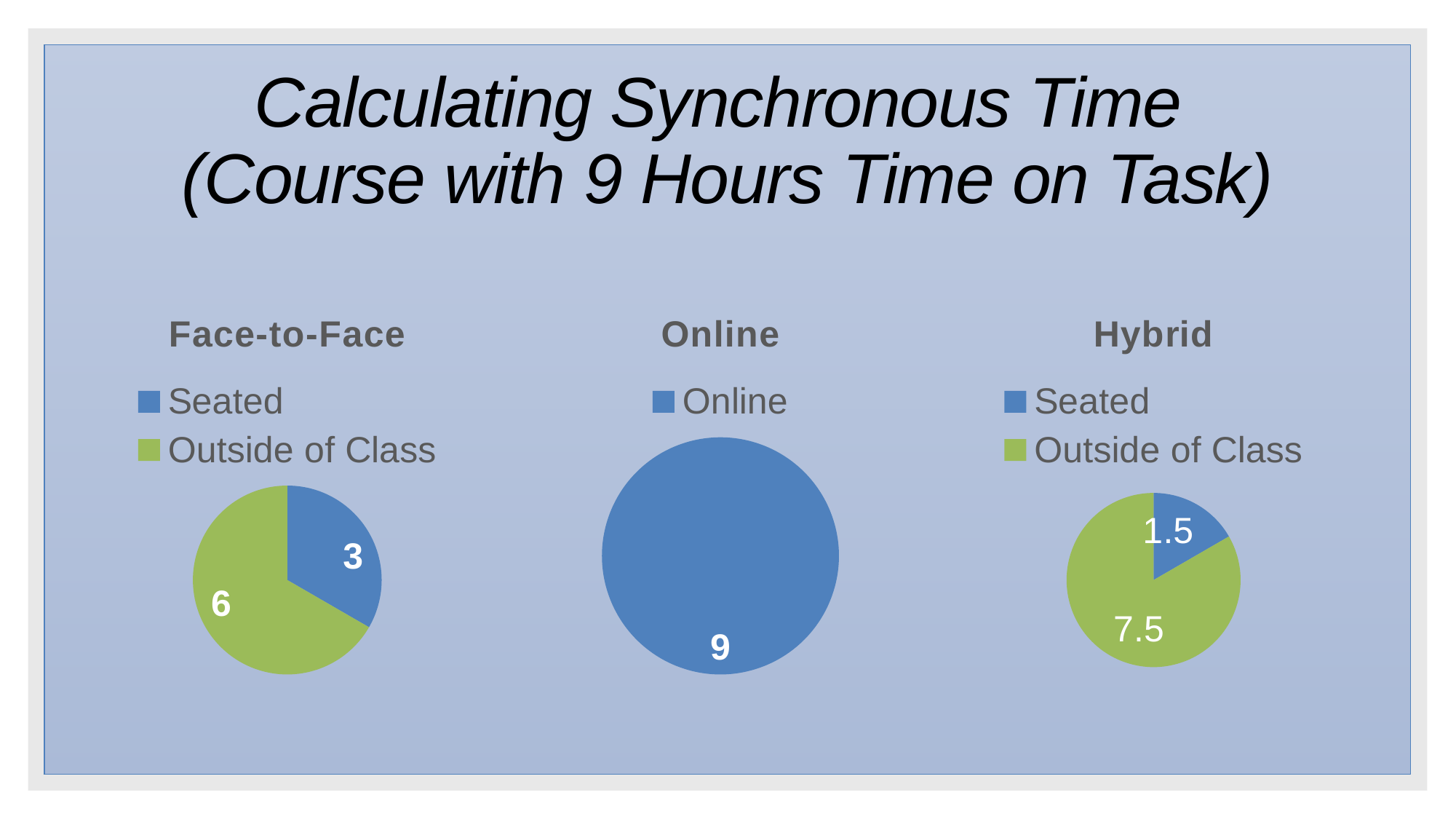

Calculating Synchronous Time
(Course with 9 Hours Time on Task)
# What is Included in Time on Task
Seated or synchronous learning time
Reading or watching lectures
Reading other materials
Watching other content
Participating in  discussions
Doing
research
Writing
papers
Completing  assignments or projects
Studying

### Chart: Hybrid

| Category | Hybrid |
|---|---|
| Seated | 1.5 |
| Outside of Class | 7.5 |

### Chart: Face-to-Face

| Category | Face-to-Face |
|---|---|
| Seated | 3.0 |
| Outside of Class | 6.0 |

### Chart: Online

| Category | Online |
|---|---|
| Online | 9.0 |